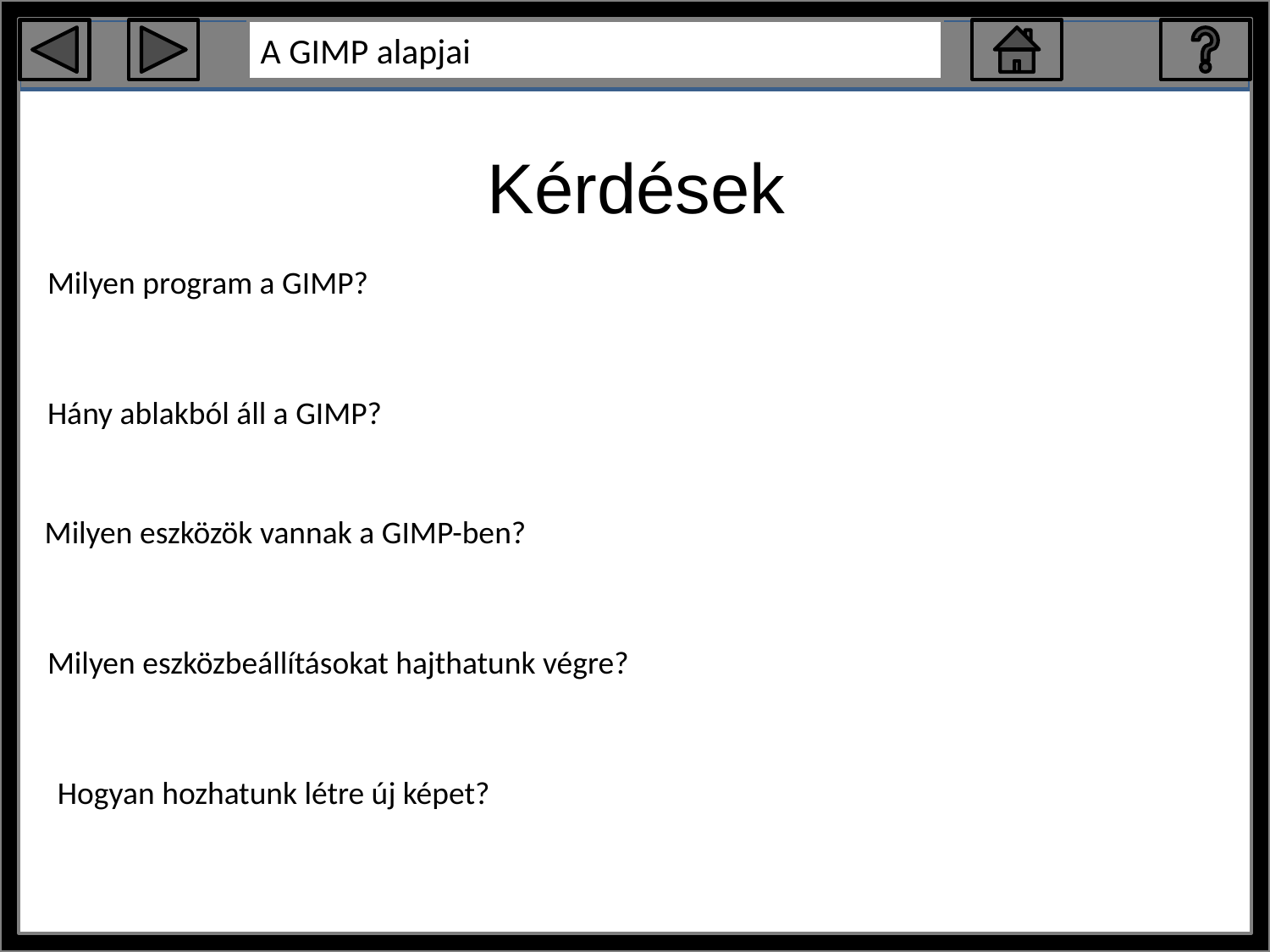

# Kérdések
Milyen program a GIMP?
Hány ablakból áll a GIMP?
 Milyen eszközök vannak a GIMP-ben?
Milyen eszközbeállításokat hajthatunk végre?
Hogyan hozhatunk létre új képet?